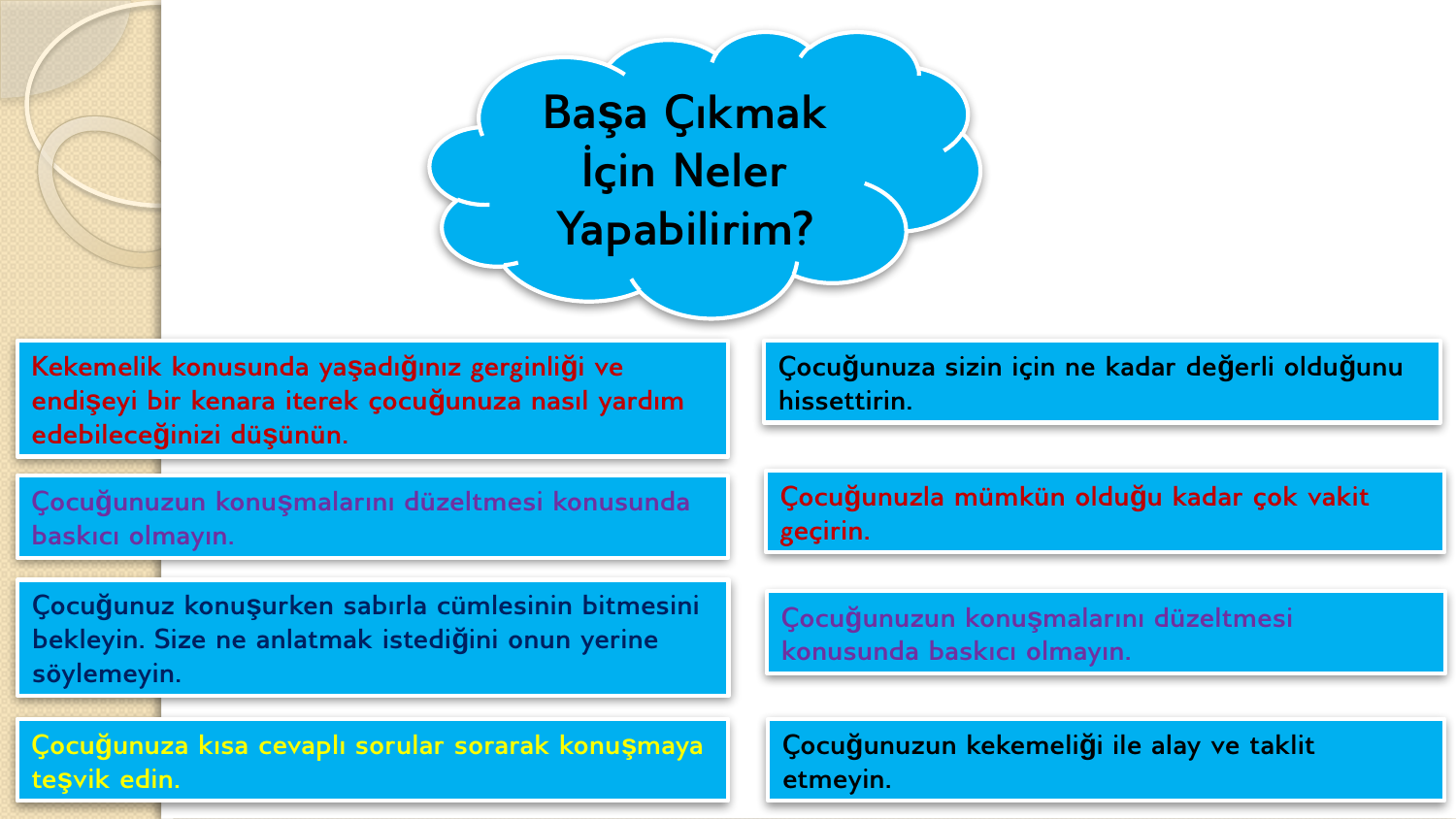

Başa Çıkmak İçin Neler Yapabilirim?
Kekemelik konusunda yaşadığınız gerginliği ve endişeyi bir kenara iterek çocuğunuza nasıl yardım edebileceğinizi düşünün.
Çocuğunuza sizin için ne kadar değerli olduğunu hissettirin.
Çocuğunuzla mümkün olduğu kadar çok vakit geçirin.
Çocuğunuzun konuşmalarını düzeltmesi konusunda baskıcı olmayın.
Çocuğunuz konuşurken sabırla cümlesinin bitmesini bekleyin. Size ne anlatmak istediğini onun yerine söylemeyin.
Çocuğunuzun konuşmalarını düzeltmesi konusunda baskıcı olmayın.
Çocuğunuza kısa cevaplı sorular sorarak konuşmaya teşvik edin.
Çocuğunuzun kekemeliği ile alay ve taklit etmeyin.